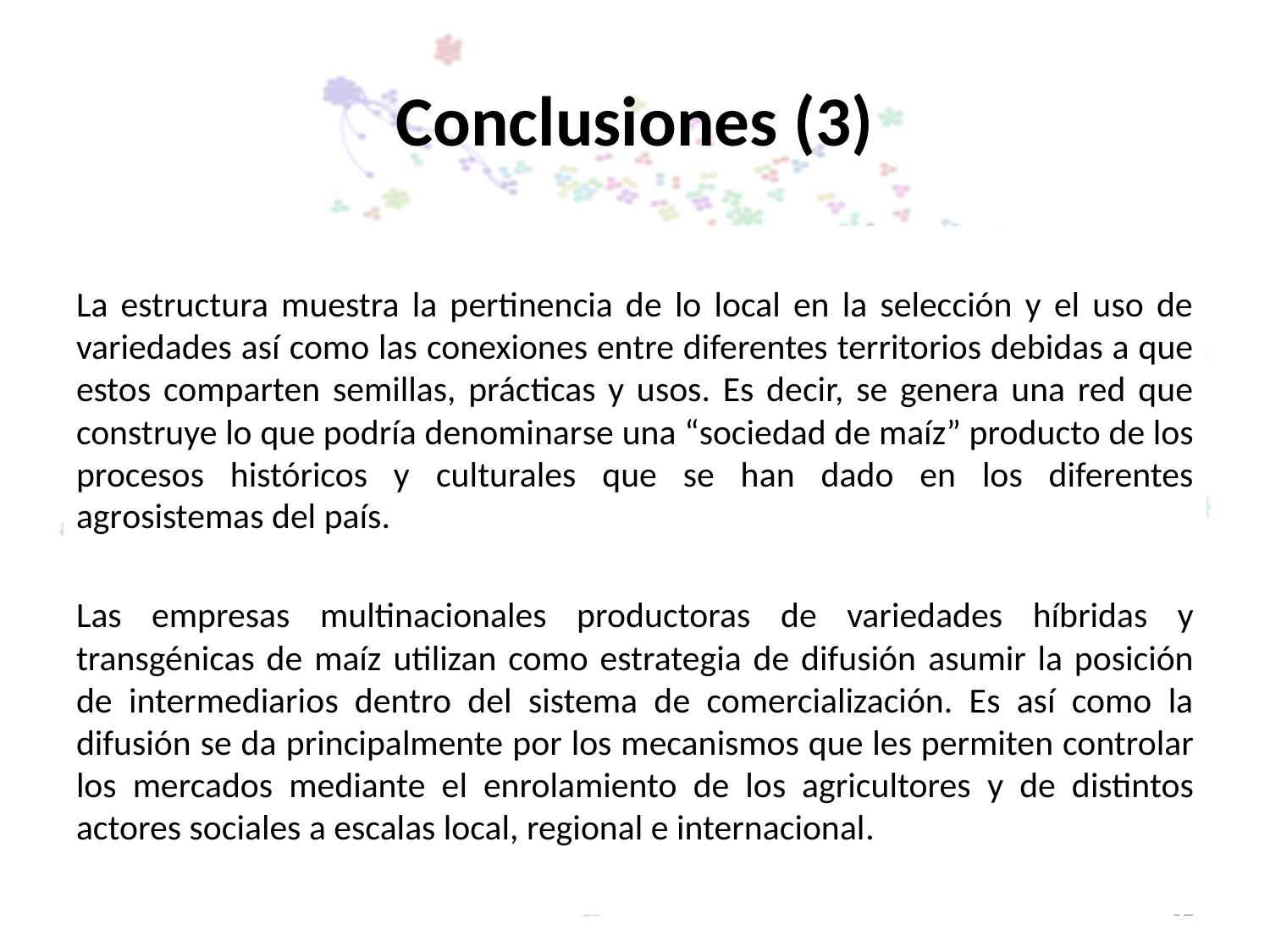

# Conclusiones (3)

La estructura muestra la pertinencia de lo local en la selección y el uso de variedades así como las conexiones entre diferentes territorios debidas a que estos comparten semillas, prácticas y usos. Es decir, se genera una red que construye lo que podría denominarse una “sociedad de maíz” producto de los procesos históricos y culturales que se han dado en los diferentes agrosistemas del país.

Las empresas multinacionales productoras de variedades híbridas y transgénicas de maíz utilizan como estrategia de difusión asumir la posición de intermediarios dentro del sistema de comercialización. Es así como la difusión se da principalmente por los mecanismos que les permiten controlar los mercados mediante el enrolamiento de los agricultores y de distintos actores sociales a escalas local, regional e internacional.

52